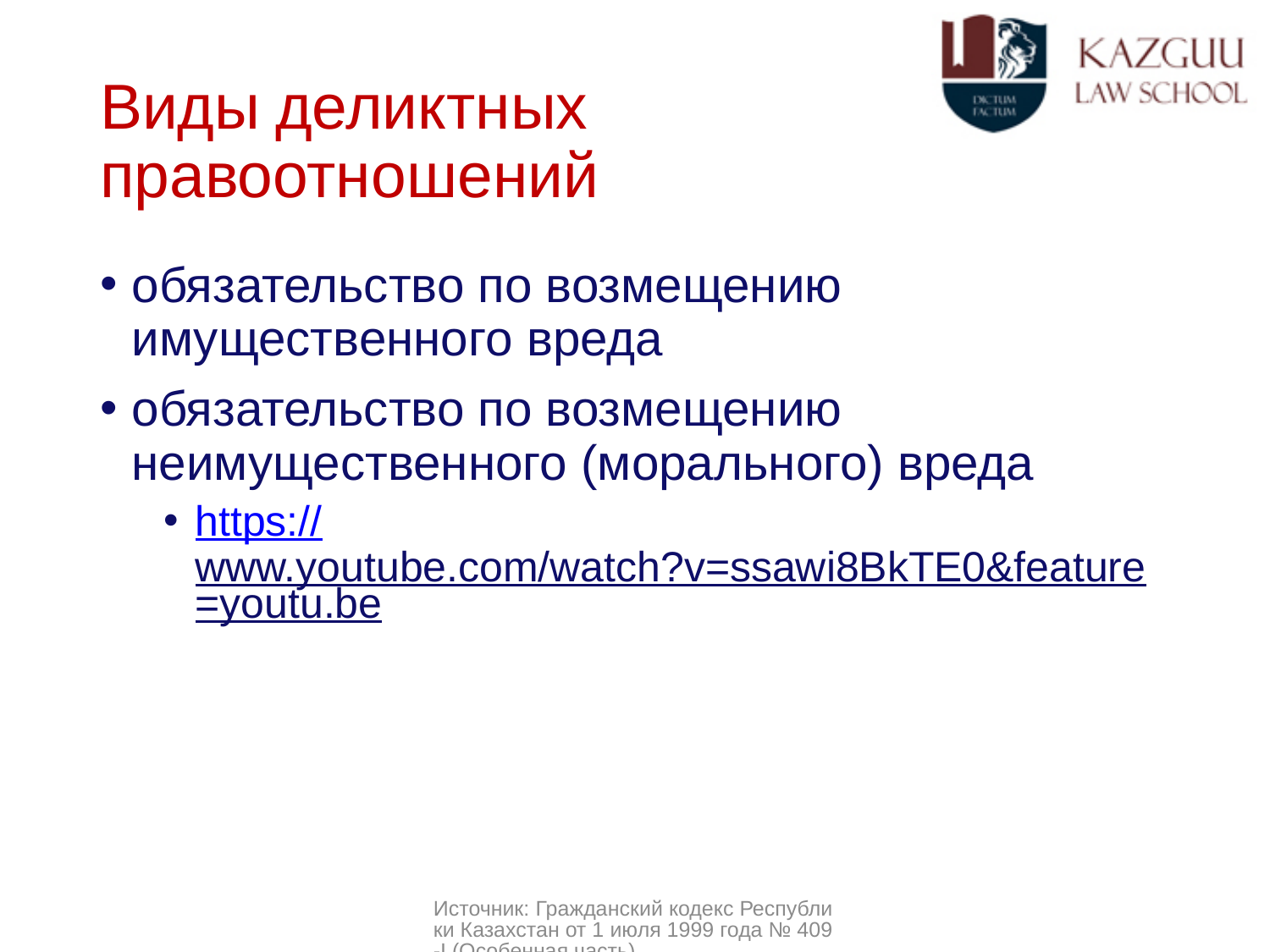

# Виды деликтных правоотношений
обязательство по возмещению имущественного вреда
обязательство по возмещению неимущественного (морального) вреда
https://www.youtube.com/watch?v=ssawi8BkTE0&feature=youtu.be
Источник: Гражданский кодекс Республики Казахстан от 1 июля 1999 года № 409-I (Особенная часть).